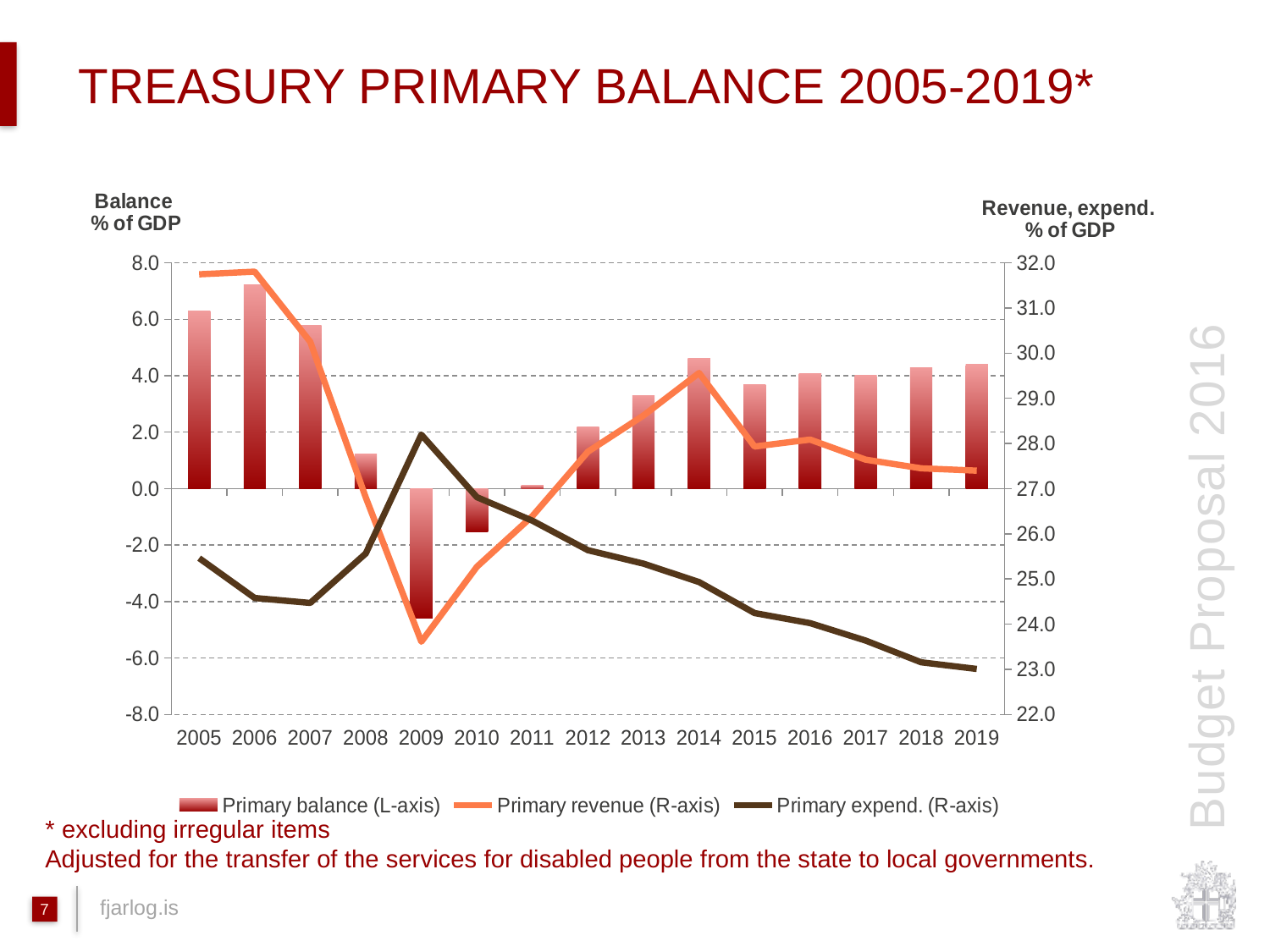

# tREASURY PRIMARY BALANCE 2005-2019*

### Chart

| Category | Primary balance (L-axis) | Primary revenue (R-axis) | Primary expend. (R-axis) |
|---|---|---|---|
| 2005 | 6.285323790782211 | 31.745343563976487 | 25.460019773194276 |
| 2006 | 7.225492932222693 | 31.803966807593376 | 24.578473875370683 |
| 2007 | 5.78189384948438 | 30.250717256005554 | 24.468823406521174 |
| 2008 | 1.2377527221700362 | 26.80188507125386 | 25.564132349083824 |
| 2009 | -4.584902198311525 | 23.609811699246112 | 28.194713897557637 |
| 2010 | -1.5400624500511775 | 25.269842740970194 | 26.80990519102137 |
| 2011 | 0.10420757827433036 | 26.39276331995548 | 26.28855574168115 |
| 2012 | 2.182767922792088 | 27.818784313794453 | 25.636016391002364 |
| 2013 | 3.281896495190857 | 28.619977927786966 | 25.33808143259611 |
| 2014 | 4.628638842429975 | 29.559512513501986 | 24.93087367107201 |
| 2015 | 3.6884565607018374 | 27.932136568087707 | 24.24368000738587 |
| 2016 | 4.064869007119537 | 28.0864939260958 | 24.021624918976265 |
| 2017 | 4.006338878229432 | 27.641885698051443 | 23.63554681982201 |
| 2018 | 4.295250657613657 | 27.449957207968023 | 23.154706550354366 |
| 2019 | 4.39096191123042 | 27.39817072670482 | 23.0072088154744 |
* excluding irregular items
Adjusted for the transfer of the services for disabled people from the state to local governments.
7